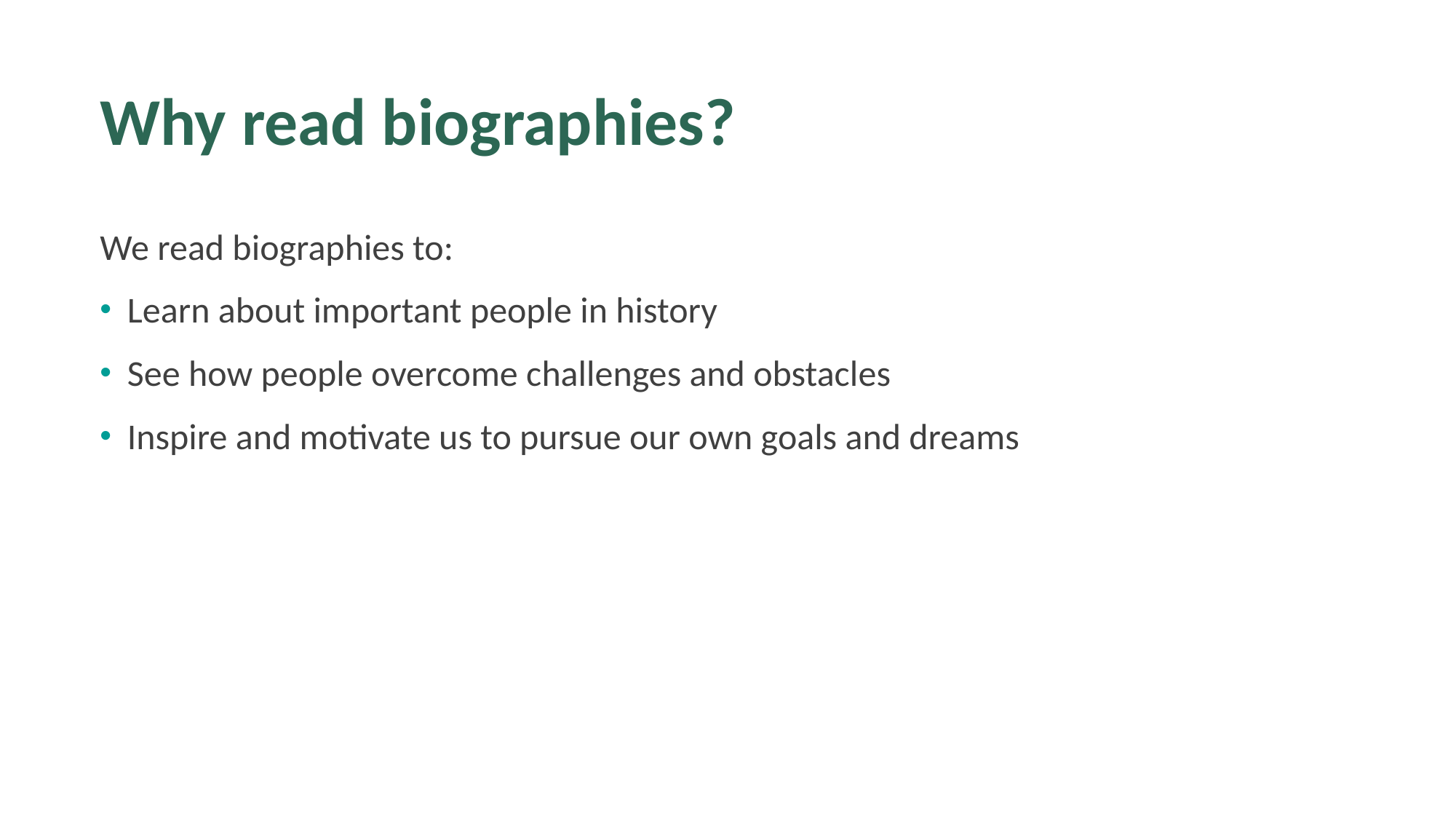

# Why read biographies?
We read biographies to:
Learn about important people in history
See how people overcome challenges and obstacles
Inspire and motivate us to pursue our own goals and dreams